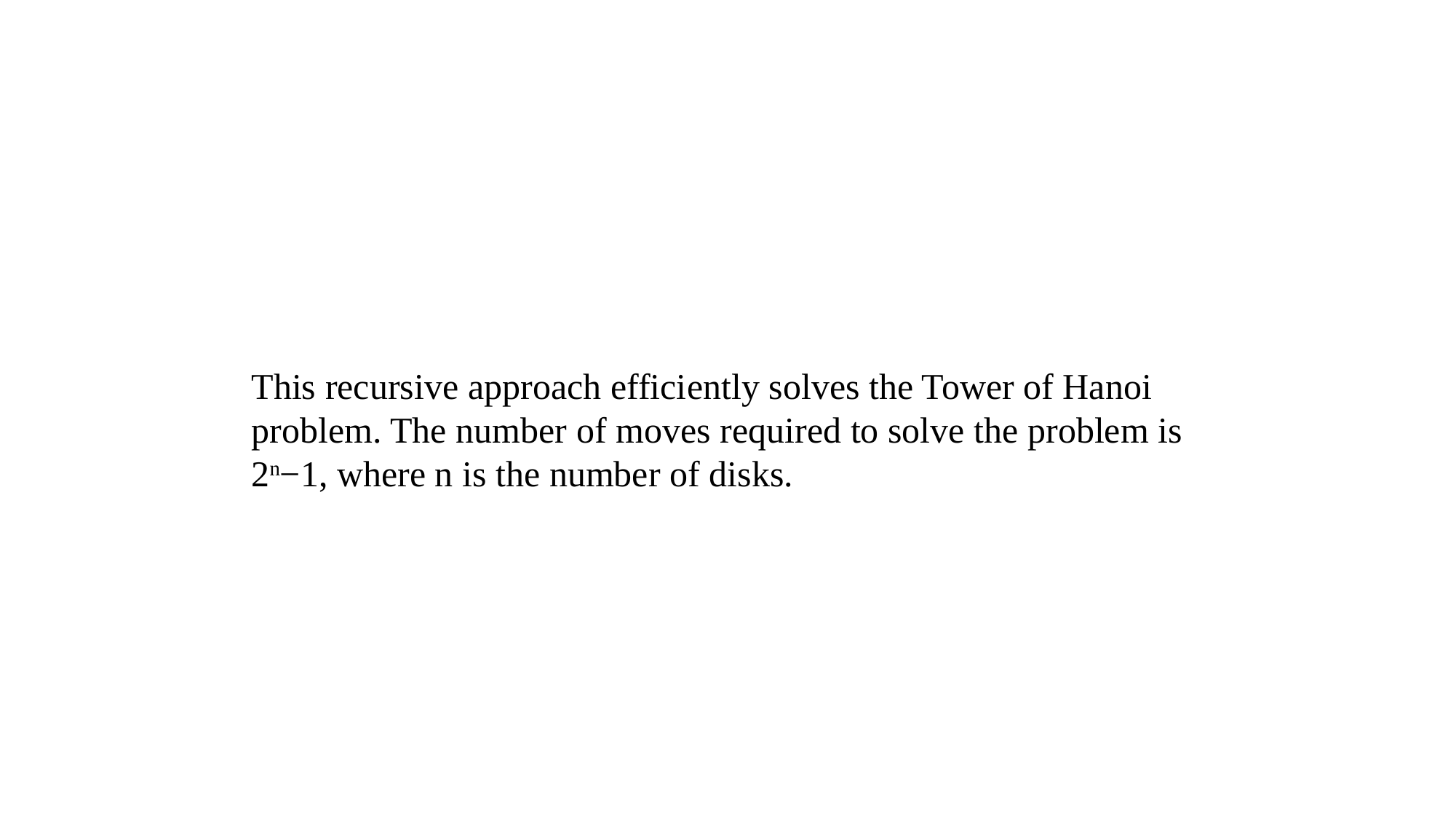

This recursive approach efficiently solves the Tower of Hanoi problem. The number of moves required to solve the problem is 2n−1, where n is the number of disks.